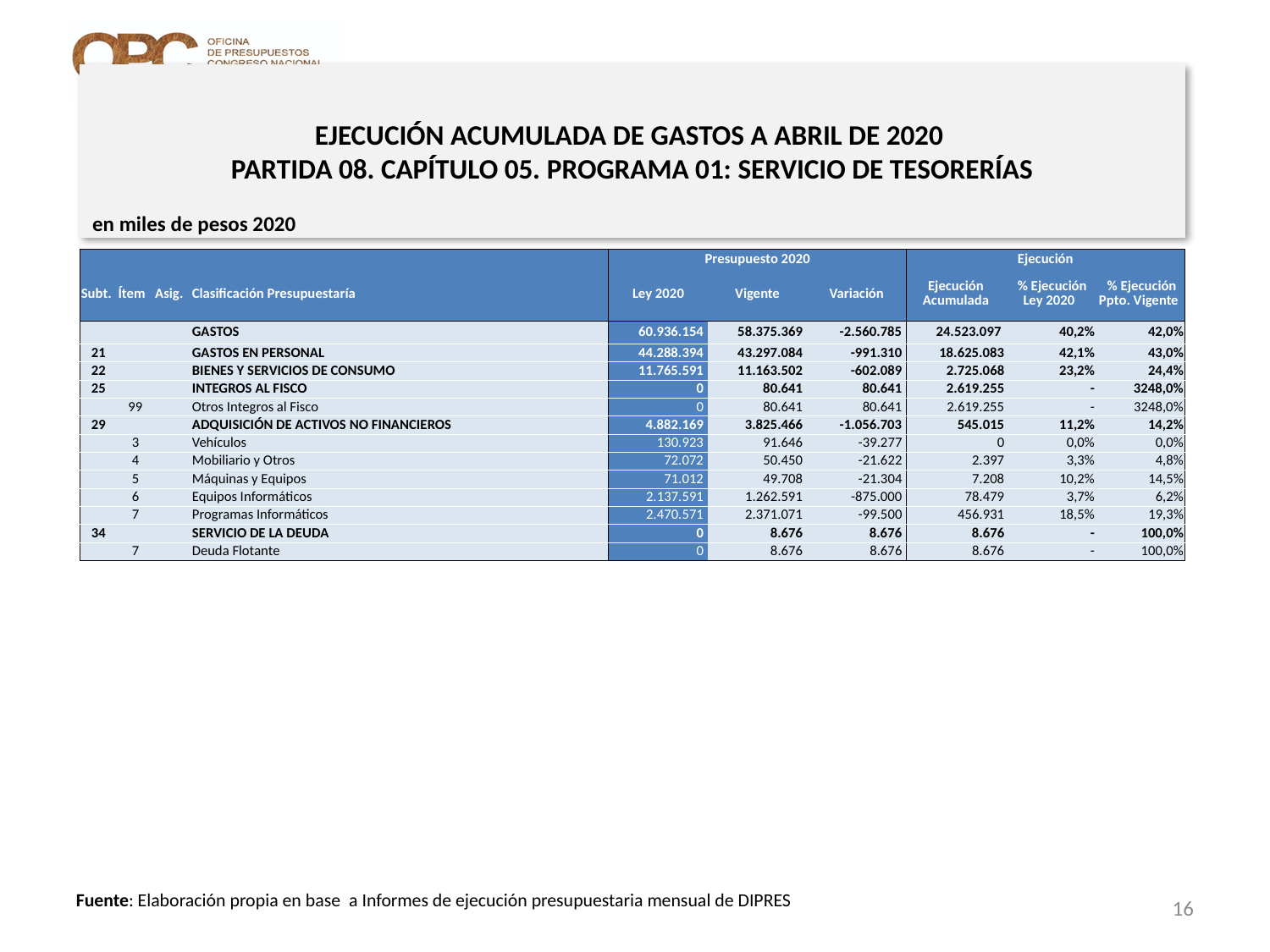

# EJECUCIÓN ACUMULADA DE GASTOS A ABRIL DE 2020 PARTIDA 08. CAPÍTULO 05. PROGRAMA 01: SERVICIO DE TESORERÍAS
en miles de pesos 2020
|  |  |  |  | Presupuesto 2020 |  |  | Ejecución |  |  |
| --- | --- | --- | --- | --- | --- | --- | --- | --- | --- |
| Subt. | Ítem | Asig. | Clasificación Presupuestaría | Ley 2020 | Vigente | Variación | Ejecución Acumulada | % Ejecución Ley 2020 | % Ejecución Ppto. Vigente |
|  |  |  | GASTOS | 60.936.154 | 58.375.369 | -2.560.785 | 24.523.097 | 40,2% | 42,0% |
| 21 |  |  | GASTOS EN PERSONAL | 44.288.394 | 43.297.084 | -991.310 | 18.625.083 | 42,1% | 43,0% |
| 22 |  |  | BIENES Y SERVICIOS DE CONSUMO | 11.765.591 | 11.163.502 | -602.089 | 2.725.068 | 23,2% | 24,4% |
| 25 |  |  | INTEGROS AL FISCO | 0 | 80.641 | 80.641 | 2.619.255 | - | 3248,0% |
|  | 99 |  | Otros Integros al Fisco | 0 | 80.641 | 80.641 | 2.619.255 | - | 3248,0% |
| 29 |  |  | ADQUISICIÓN DE ACTIVOS NO FINANCIEROS | 4.882.169 | 3.825.466 | -1.056.703 | 545.015 | 11,2% | 14,2% |
|  | 3 |  | Vehículos | 130.923 | 91.646 | -39.277 | 0 | 0,0% | 0,0% |
|  | 4 |  | Mobiliario y Otros | 72.072 | 50.450 | -21.622 | 2.397 | 3,3% | 4,8% |
|  | 5 |  | Máquinas y Equipos | 71.012 | 49.708 | -21.304 | 7.208 | 10,2% | 14,5% |
|  | 6 |  | Equipos Informáticos | 2.137.591 | 1.262.591 | -875.000 | 78.479 | 3,7% | 6,2% |
|  | 7 |  | Programas Informáticos | 2.470.571 | 2.371.071 | -99.500 | 456.931 | 18,5% | 19,3% |
| 34 |  |  | SERVICIO DE LA DEUDA | 0 | 8.676 | 8.676 | 8.676 | - | 100,0% |
|  | 7 |  | Deuda Flotante | 0 | 8.676 | 8.676 | 8.676 | - | 100,0% |
16